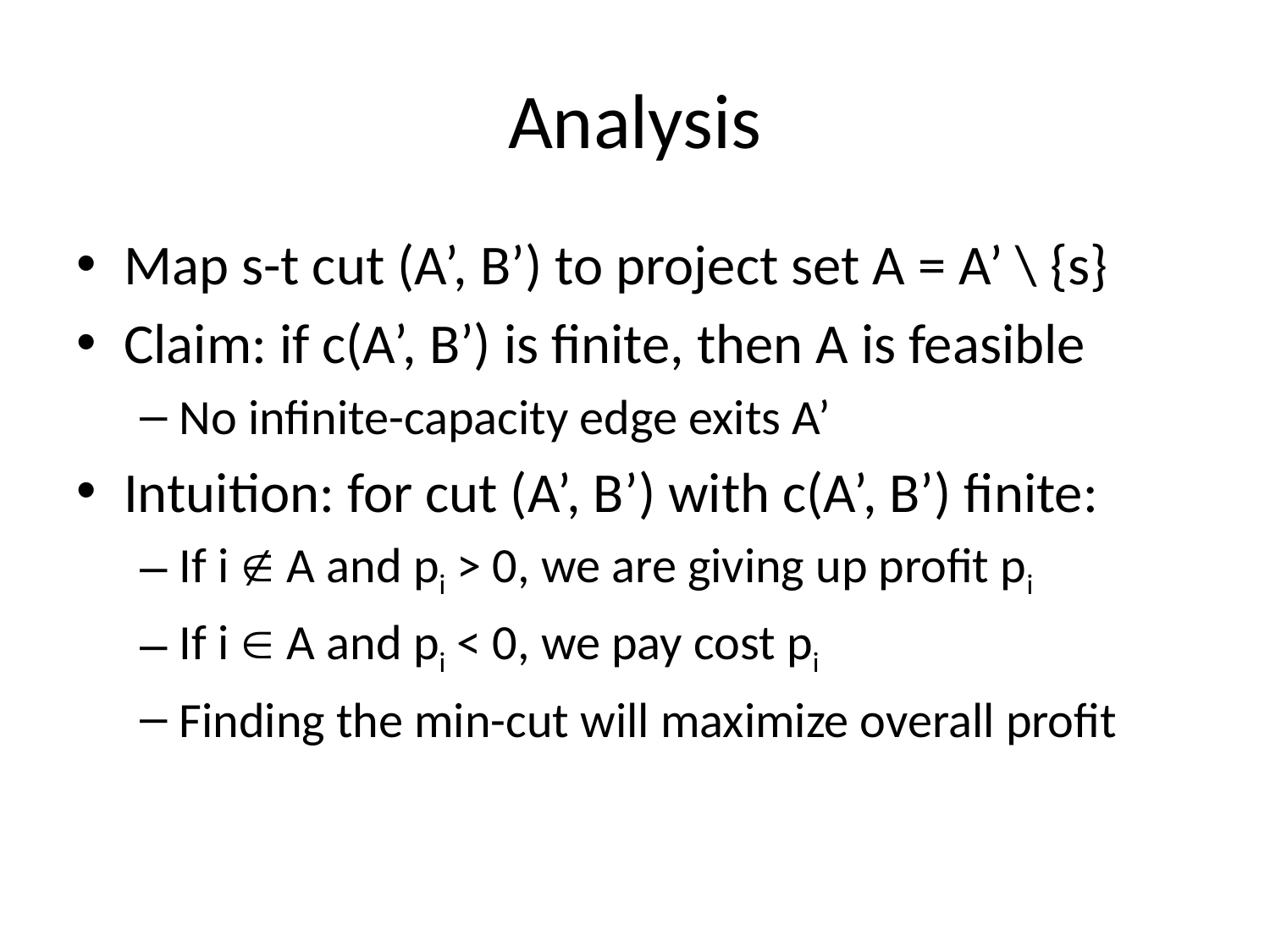

# Analysis
Map s-t cut (A’, B’) to project set A = A’ \ {s}
Claim: if c(A’, B’) is finite, then A is feasible
No infinite-capacity edge exits A’
Intuition: for cut (A’, B’) with c(A’, B’) finite:
If i ∉ A and pi > 0, we are giving up profit pi
If i ∈ A and pi < 0, we pay cost pi
Finding the min-cut will maximize overall profit